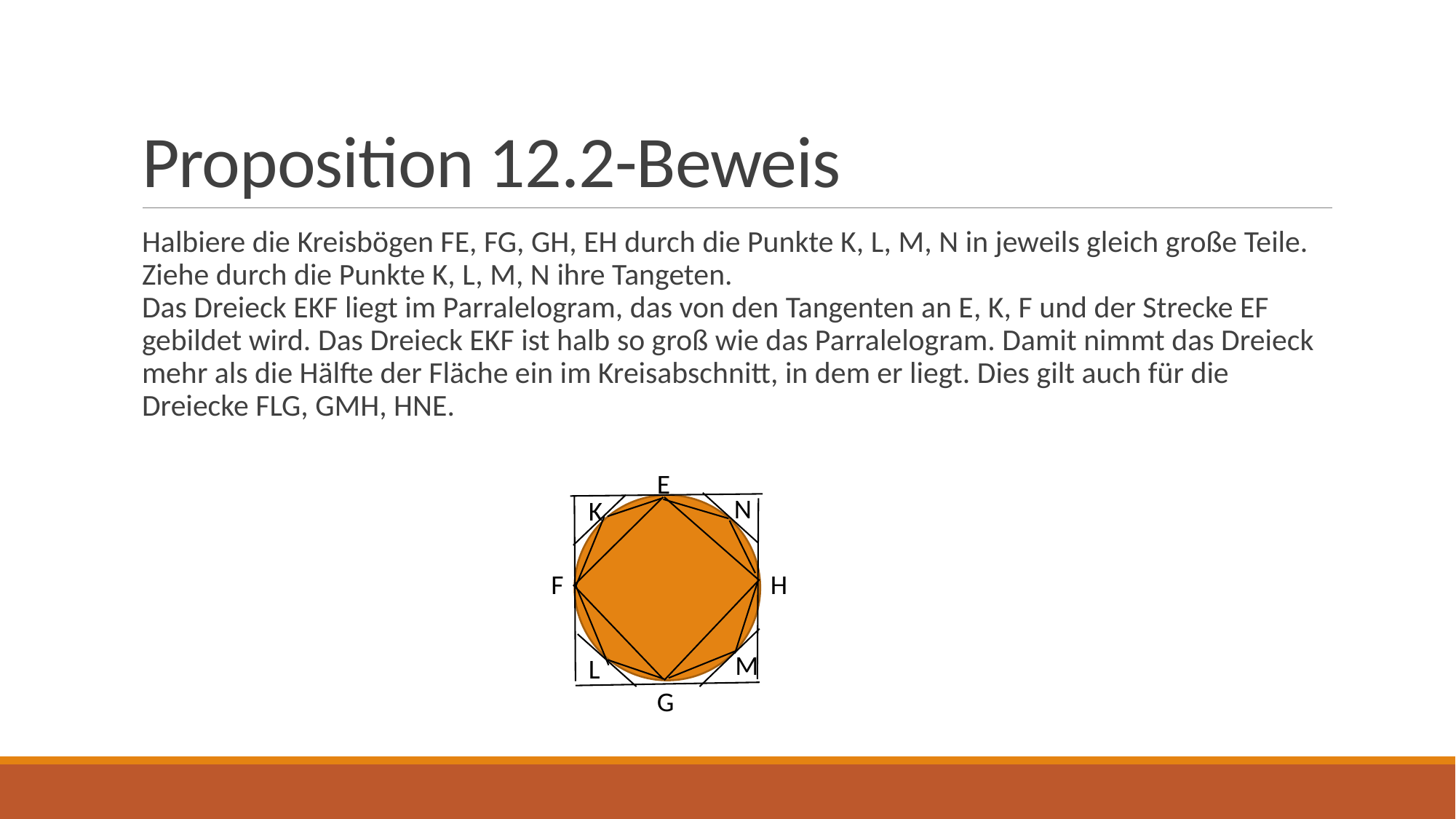

# Proposition 12.2-Beweis
Halbiere die Kreisbögen FE, FG, GH, EH durch die Punkte K, L, M, N in jeweils gleich große Teile.
Ziehe durch die Punkte K, L, M, N ihre Tangeten.
Das Dreieck EKF liegt im Parralelogram, das von den Tangenten an E, K, F und der Strecke EF gebildet wird. Das Dreieck EKF ist halb so groß wie das Parralelogram. Damit nimmt das Dreieck mehr als die Hälfte der Fläche ein im Kreisabschnitt, in dem er liegt. Dies gilt auch für die Dreiecke FLG, GMH, HNE.
E
N
K

F
H
M
L
G